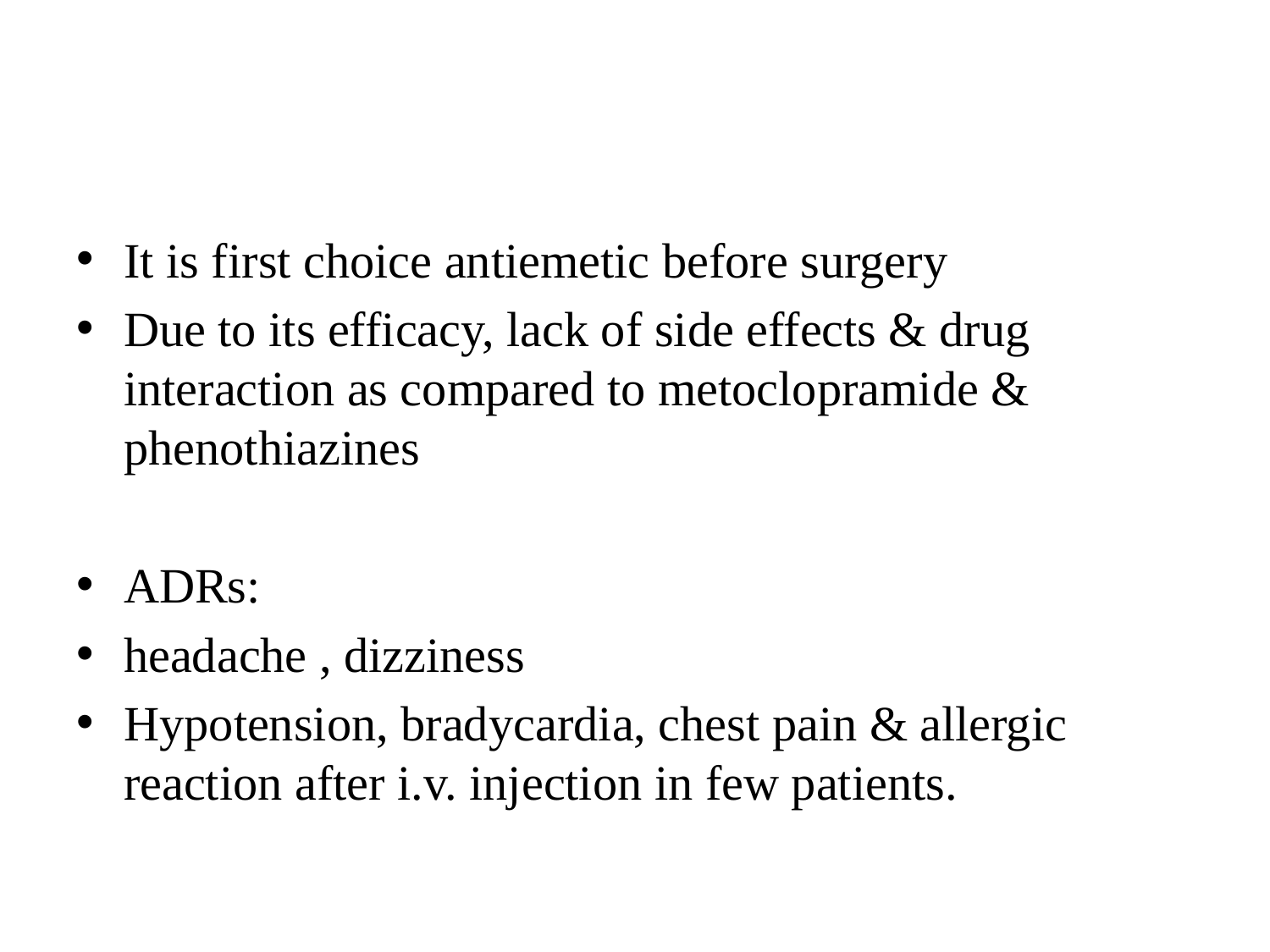

#
It is first choice antiemetic before surgery
Due to its efficacy, lack of side effects & drug interaction as compared to metoclopramide & phenothiazines

ADRs:
headache , dizziness
Hypotension, bradycardia, chest pain & allergic reaction after i.v. injection in few patients.